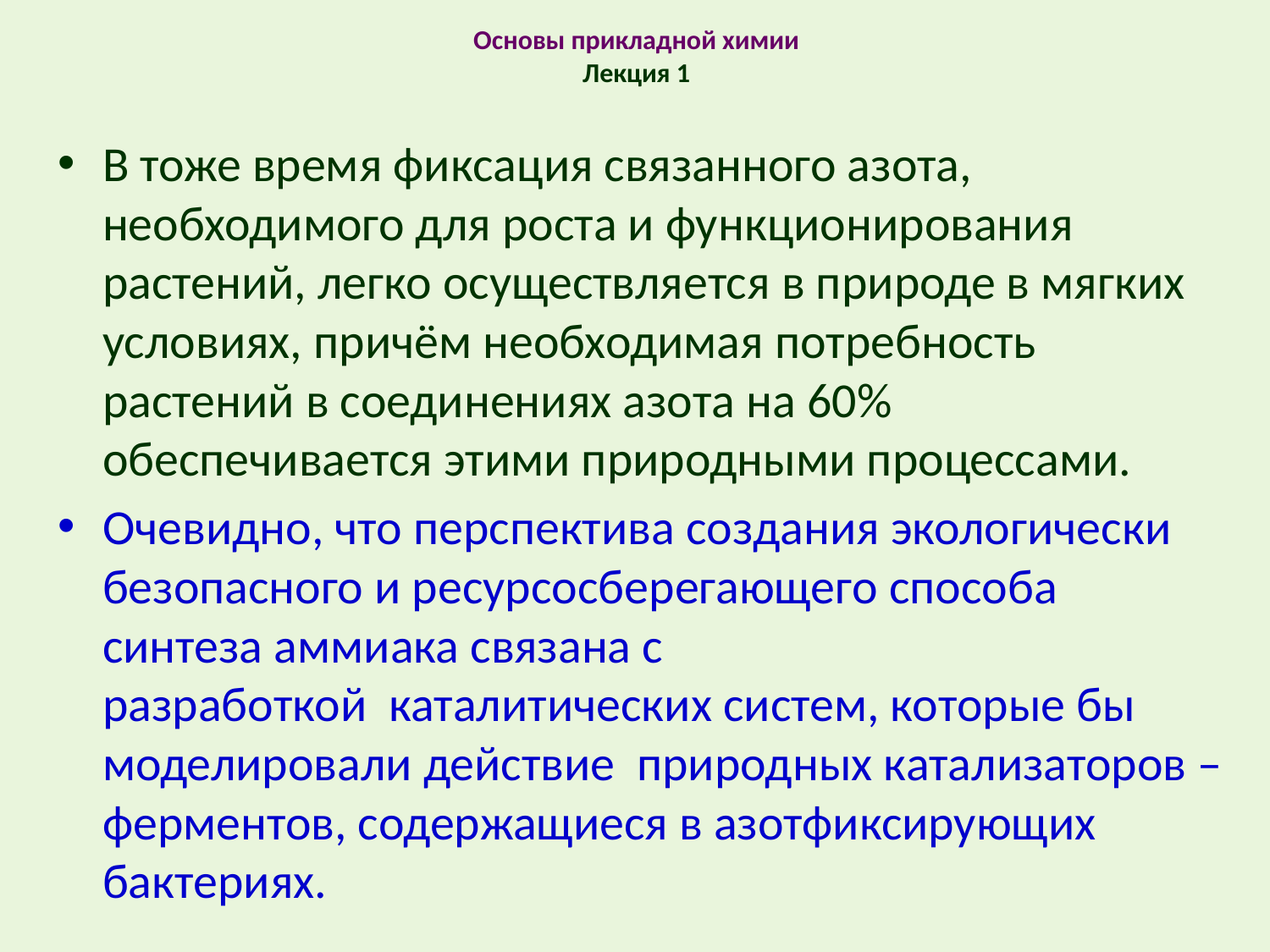

# Основы прикладной химии Лекция 1
В тоже время фиксация связанного азота, необходимого для роста и функционирования растений, легко осуществляется в природе в мягких условиях, причём необходимая потребность растений в соединениях азота на 60% обеспечивается этими природными процессами.
Очевидно, что перспектива создания экологически безопасного и ресурсосберегающего способа синтеза аммиака связана с разработкой  каталитических систем, которые бы моделировали действие  природных катализаторов – ферментов, содержащиеся в азотфиксирующих бактериях.